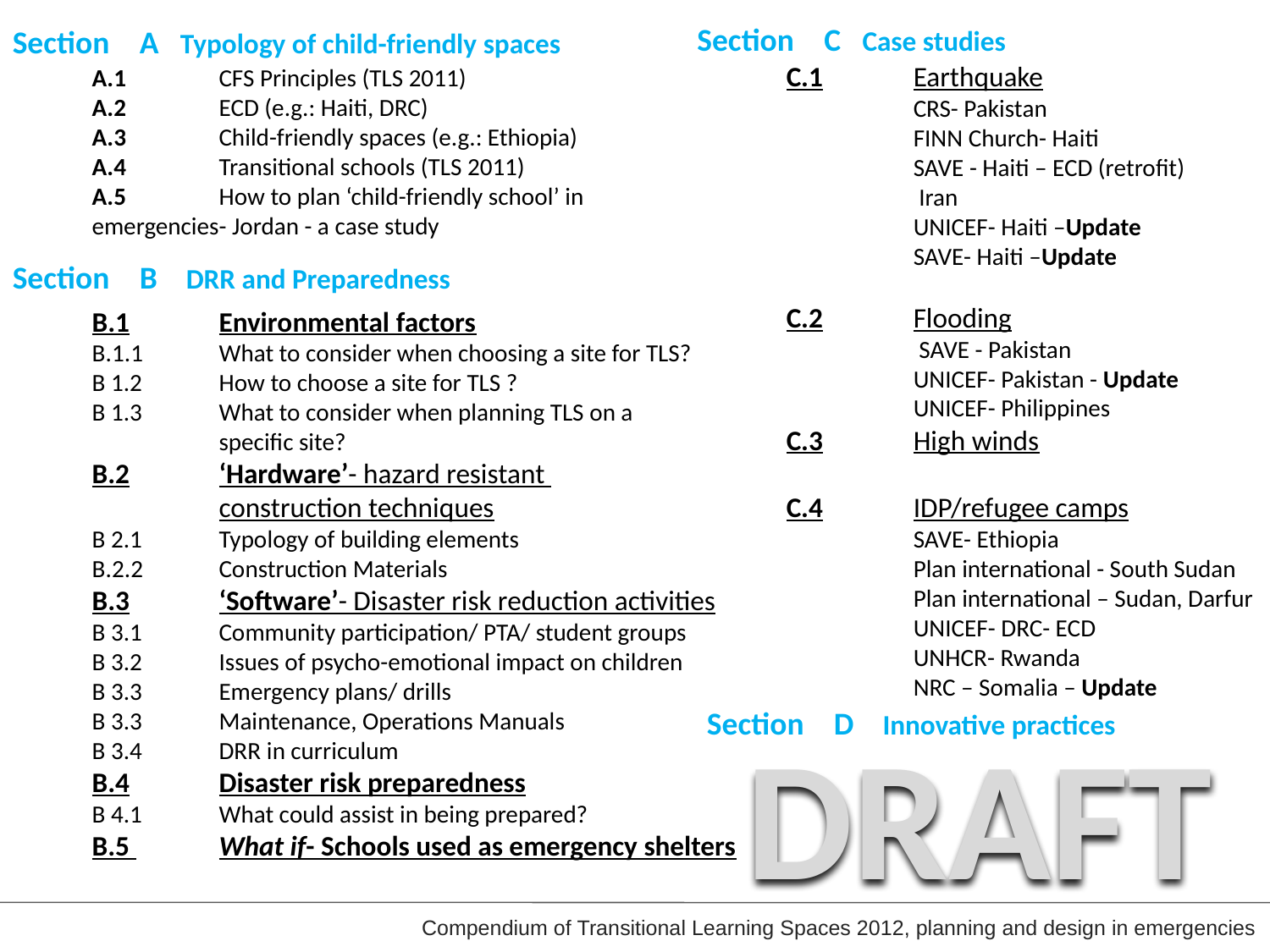

Section	C   Case studies
Section	A   Typology of child-friendly spaces
C.1	Earthquake
	CRS- Pakistan
	FINN Church- Haiti
	SAVE - Haiti – ECD (retrofit)
	 Iran
	UNICEF- Haiti –Update
	SAVE- Haiti –Update

C.2	Flooding
	 SAVE - Pakistan
	UNICEF- Pakistan - Update
	UNICEF- Philippines
C.3	High winds

C.4	IDP/refugee camps
	SAVE- Ethiopia
	Plan international - South Sudan
	Plan international – Sudan, Darfur
	UNICEF- DRC- ECD
	UNHCR- Rwanda
	NRC – Somalia – Update

A.1	CFS Principles (TLS 2011)
A.2	ECD (e.g.: Haiti, DRC)
A.3	Child-friendly spaces (e.g.: Ethiopia)
A.4	Transitional schools (TLS 2011)
A.5	How to plan ‘child-friendly school’ in 	emergencies- Jordan - a case study

Section	B    DRR and Preparedness
B.1	Environmental factors
B.1.1	What to consider when choosing a site for TLS?
B 1.2	How to choose a site for TLS ?
B 1.3	What to consider when planning TLS on a
	specific site?
B.2	‘Hardware’- hazard resistant
	construction techniques
B 2.1	Typology of building elements
B.2.2	Construction Materials
B.3	‘Software’- Disaster risk reduction activities
B 3.1	Community participation/ PTA/ student groups
B 3.2	Issues of psycho-emotional impact on children
B 3.3	Emergency plans/ drills
B 3.3	Maintenance, Operations Manuals
B 3.4	DRR in curriculum
B.4	Disaster risk preparedness
B 4.1	What could assist in being prepared?
B.5 	What if- Schools used as emergency shelters

Section	D    Innovative practices
DRAFT

Compendium of Transitional Learning Spaces 2012, planning and design in emergencies